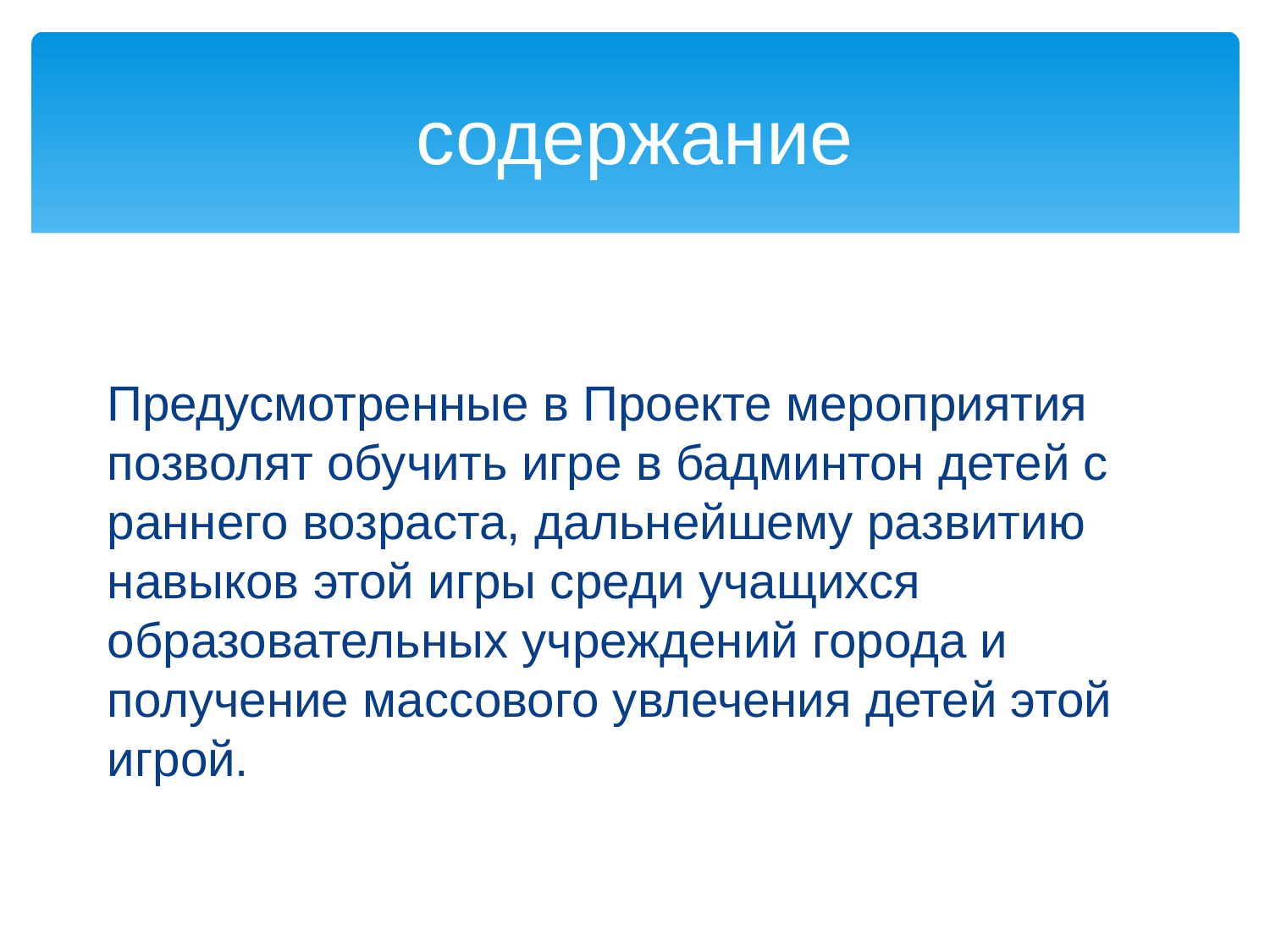

содержание
Предусмотренные в Проекте мероприятия позволят обучить игре в бадминтон детей с раннего возраста, дальнейшему развитию навыков этой игры среди учащихся образовательных учреждений города и получение массового увлечения детей этой игрой.